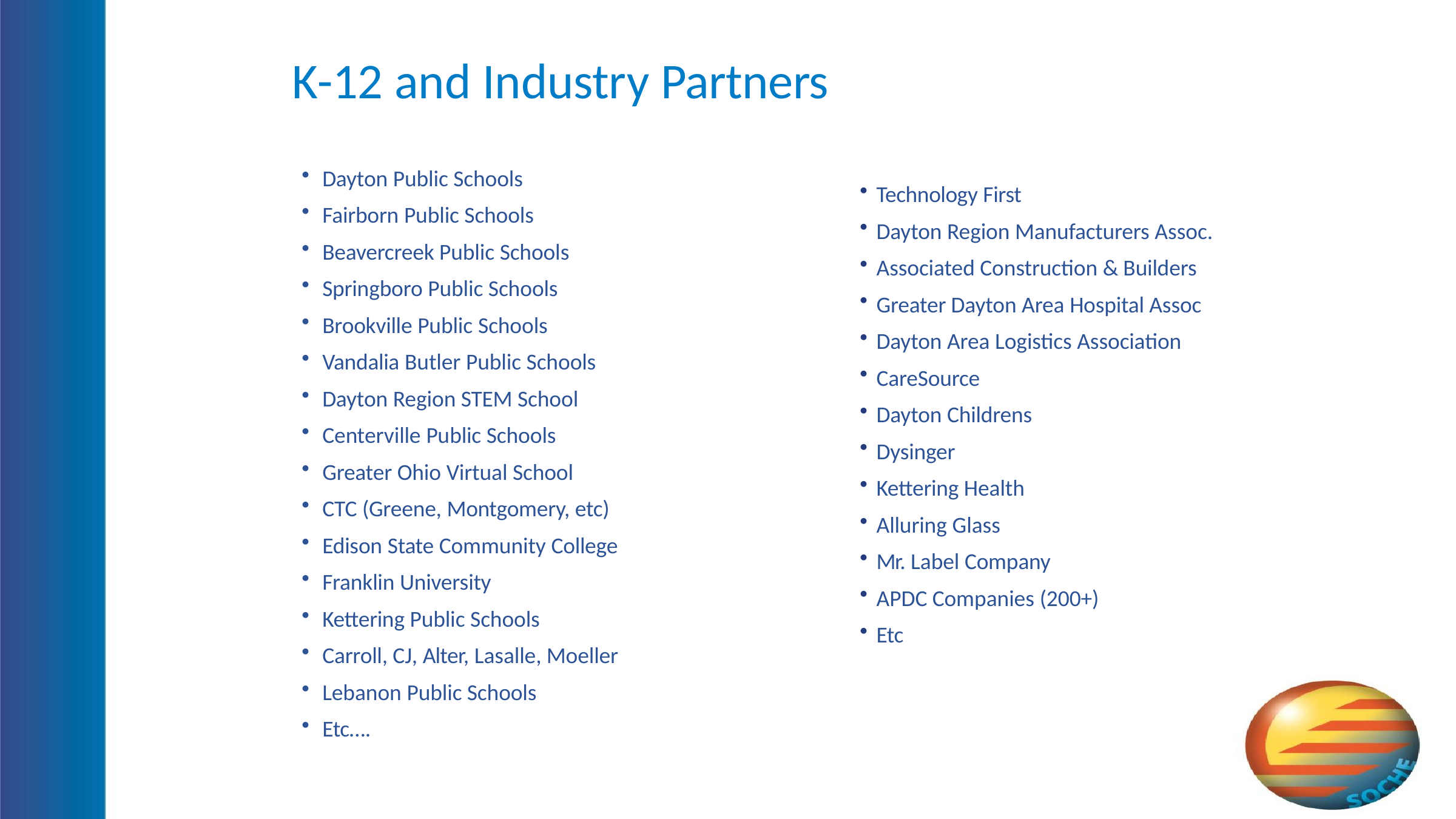

# K-12 and Industry Partners
Dayton Public Schools
Fairborn Public Schools
Beavercreek Public Schools
Springboro Public Schools
Brookville Public Schools
Vandalia Butler Public Schools
Dayton Region STEM School
Centerville Public Schools
Greater Ohio Virtual School
CTC (Greene, Montgomery, etc)
Edison State Community College
Franklin University
Kettering Public Schools
Carroll, CJ, Alter, Lasalle, Moeller
Lebanon Public Schools
Etc….
Technology First
Dayton Region Manufacturers Assoc.
Associated Construction & Builders
Greater Dayton Area Hospital Assoc
Dayton Area Logistics Association
CareSource
Dayton Childrens
Dysinger
Kettering Health
Alluring Glass
Mr. Label Company
APDC Companies (200+)
Etc